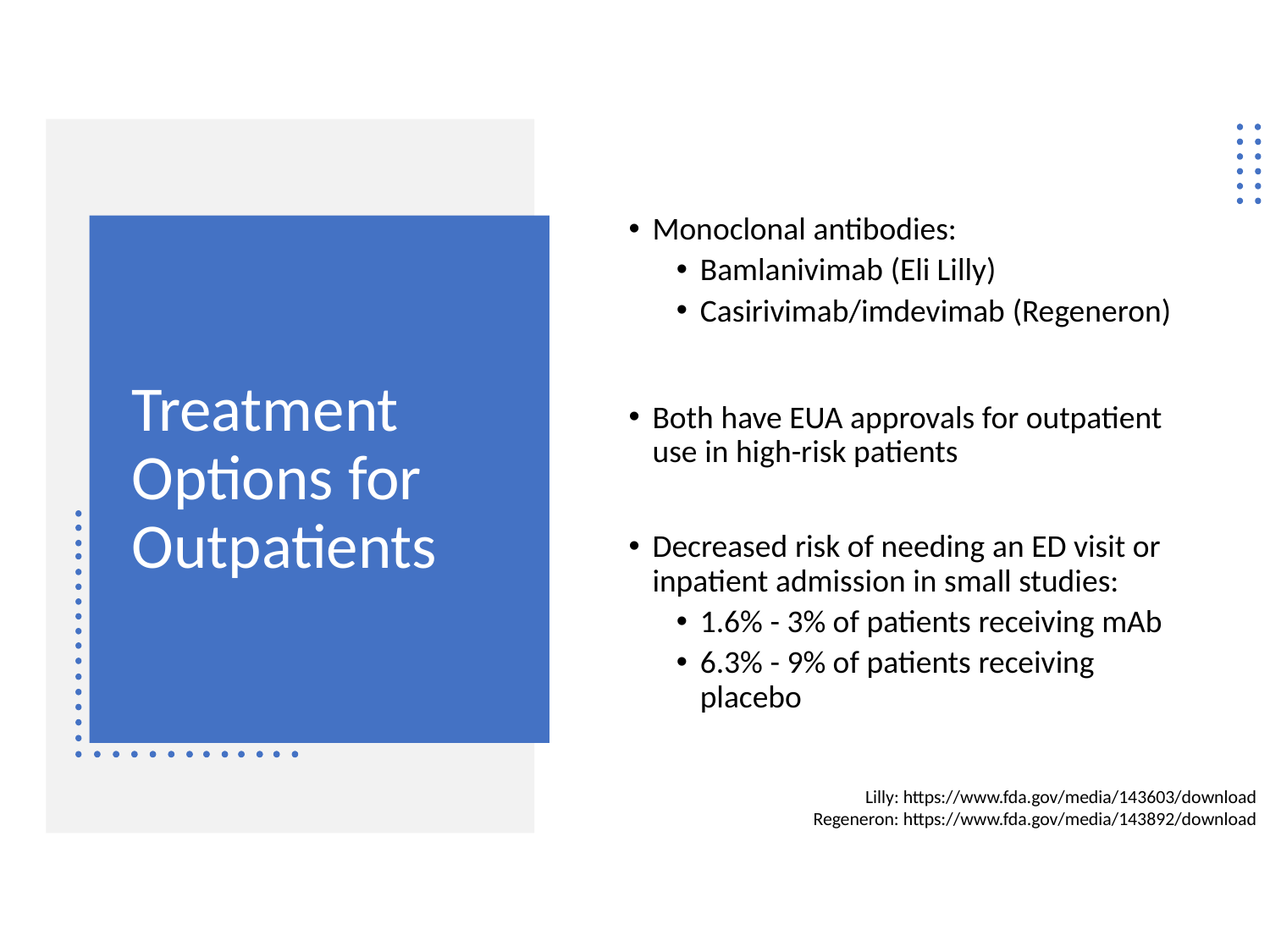

Monoclonal antibodies:
Bamlanivimab (Eli Lilly)
Casirivimab/imdevimab (Regeneron)

Both have EUA approvals for outpatient use in high-risk patients

Decreased risk of needing an ED visit or inpatient admission in small studies:
1.6% - 3% of patients receiving mAb
6.3% - 9% of patients receiving placebo

# Treatment Options for Outpatients

Lilly: https://www.fda.gov/media/143603/download
Regeneron: https://www.fda.gov/media/143892/download